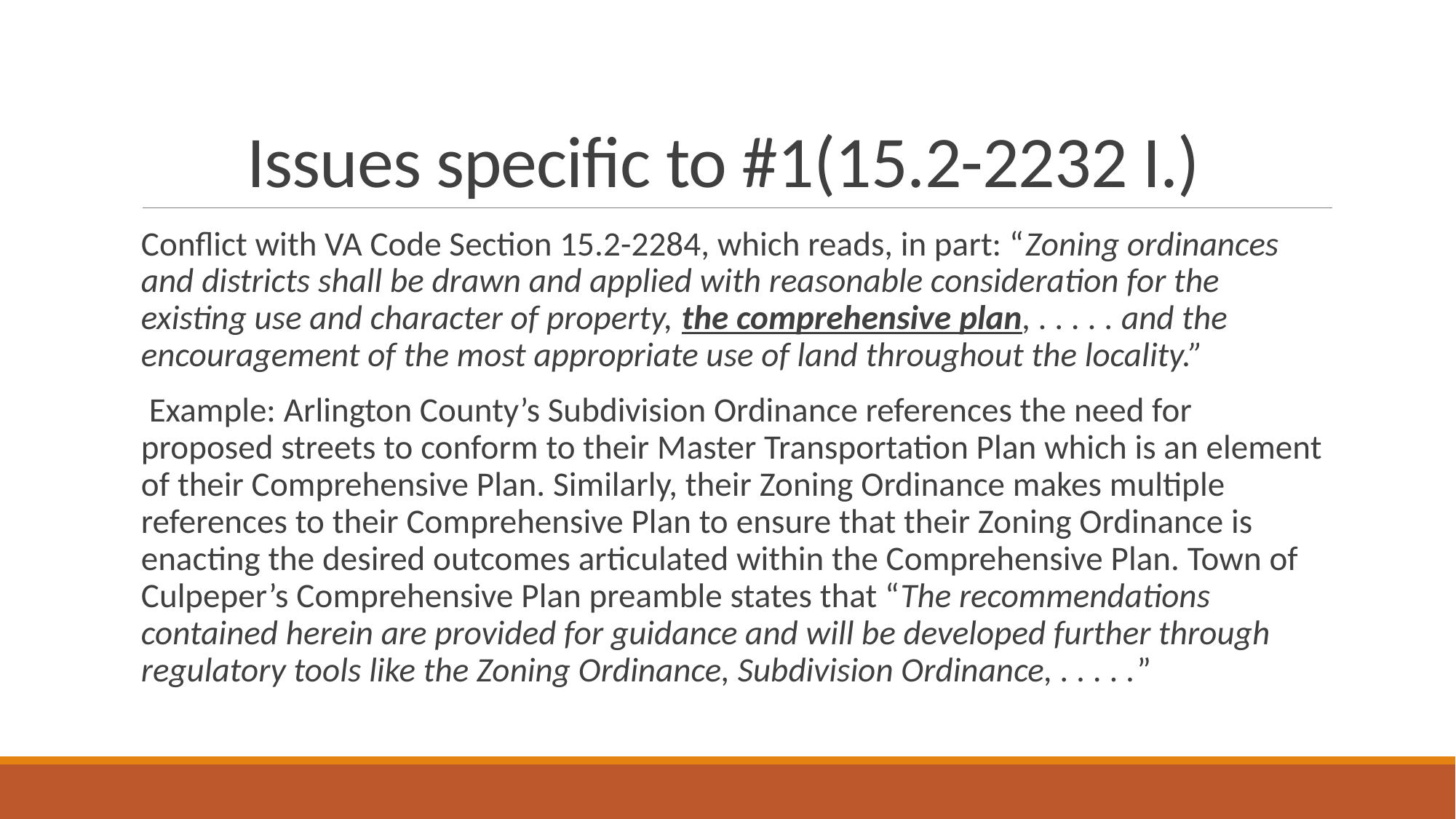

# Issues specific to #1(15.2-2232 I.)
Conflict with VA Code Section 15.2-2284, which reads, in part: “Zoning ordinances and districts shall be drawn and applied with reasonable consideration for the existing use and character of property, the comprehensive plan, . . . . . and the encouragement of the most appropriate use of land throughout the locality.”
 Example: Arlington County’s Subdivision Ordinance references the need for proposed streets to conform to their Master Transportation Plan which is an element of their Comprehensive Plan. Similarly, their Zoning Ordinance makes multiple references to their Comprehensive Plan to ensure that their Zoning Ordinance is enacting the desired outcomes articulated within the Comprehensive Plan. Town of Culpeper’s Comprehensive Plan preamble states that “The recommendations contained herein are provided for guidance and will be developed further through regulatory tools like the Zoning Ordinance, Subdivision Ordinance, . . . . .”